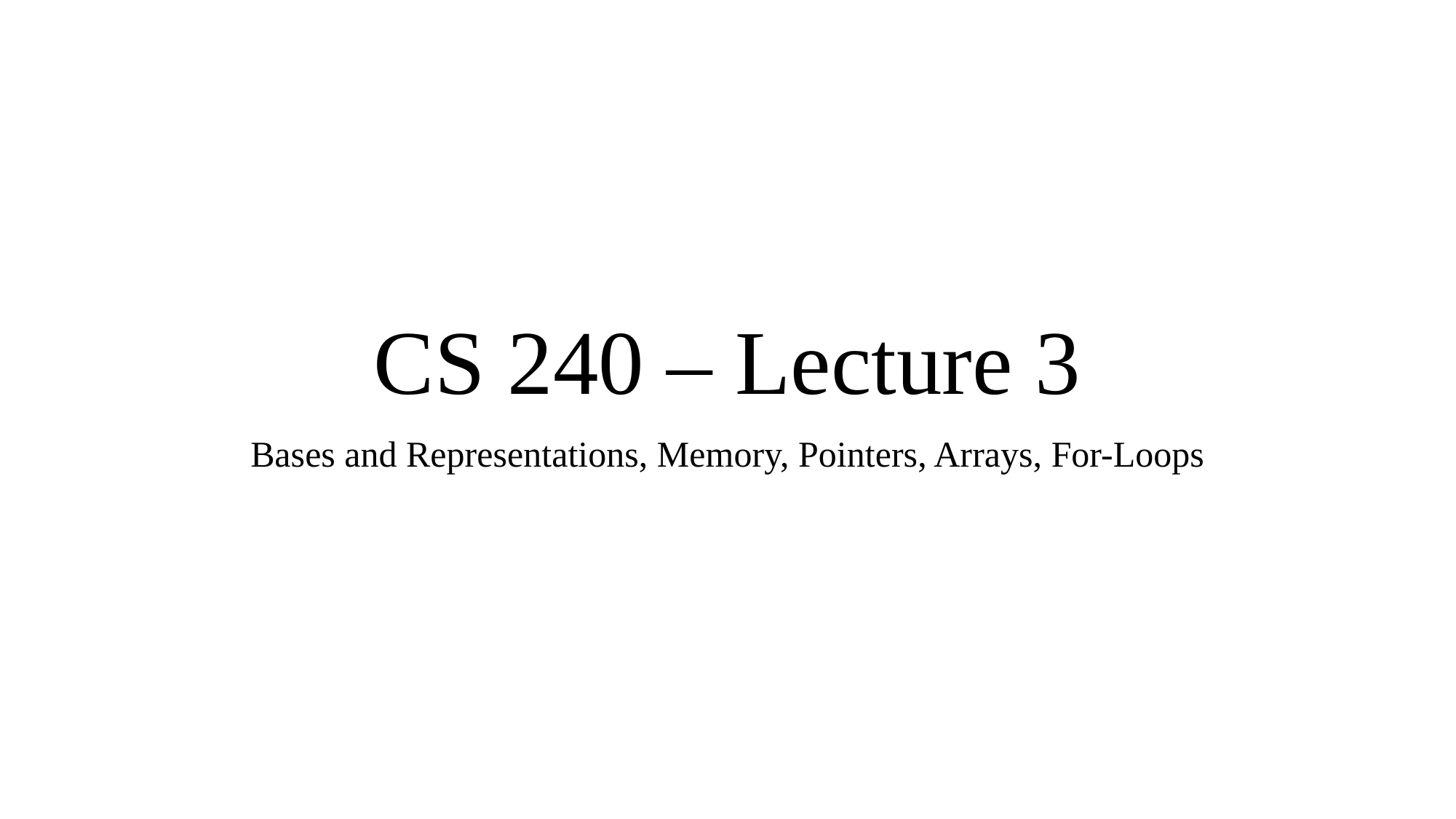

# CS 240 – Lecture 3
Bases and Representations, Memory, Pointers, Arrays, For-Loops